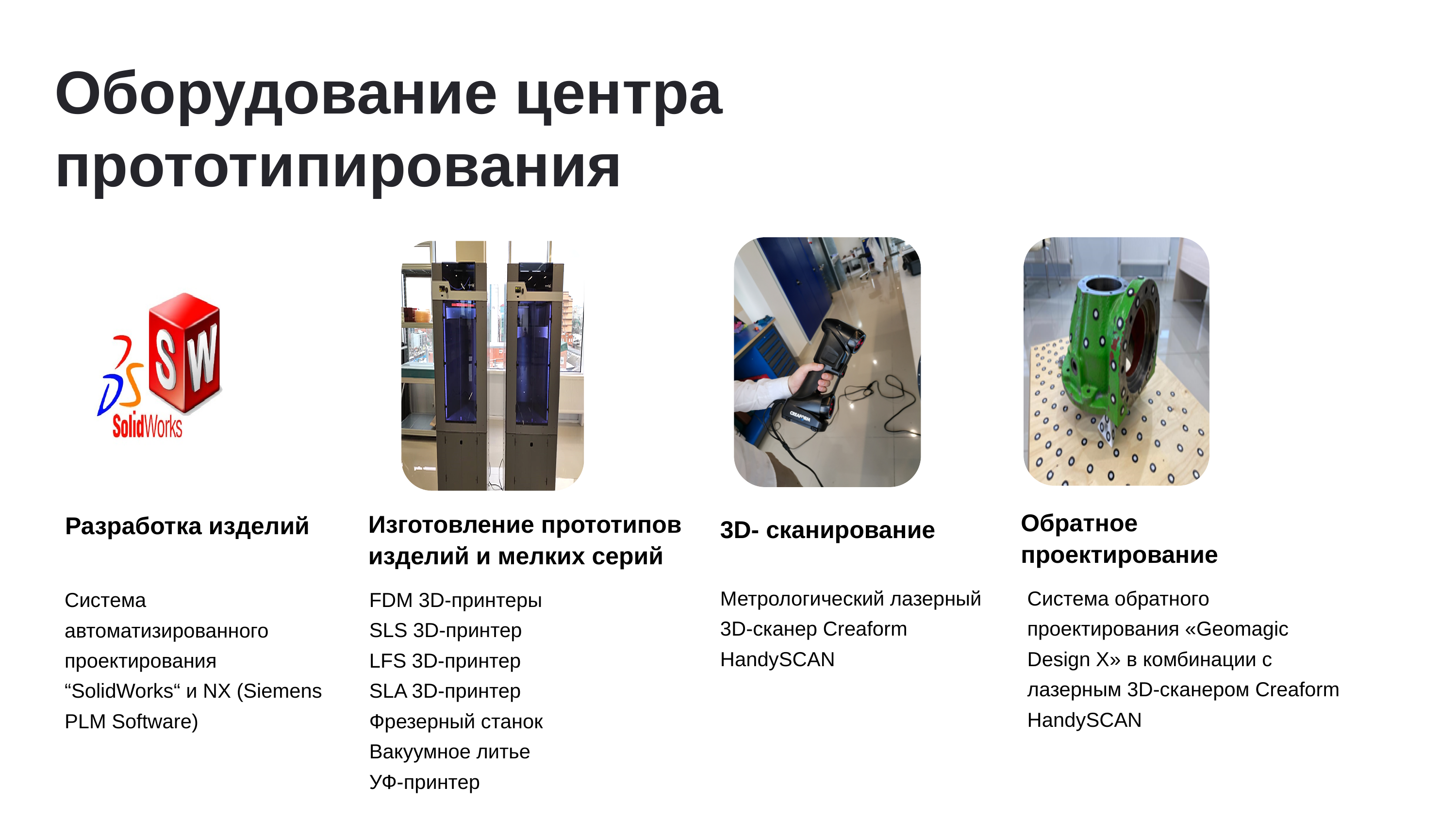

Оборудование центра прототипирования

Обратное
проектирование
Изготовление прототипов изделий и мелких серий
Разработка изделий
3D- сканирование
Метрологический лазерный
3D-сканер Creaform HandySCAN
Система обратного проектирования «Geomagic Design X» в комбинации с лазерным 3D-сканером Creaform HandySCAN
FDM 3D-принтеры
SLS 3D-принтер
LFS 3D-принтер
SLA 3D-принтер
Фрезерный станок
Вакуумное литье
УФ-принтер
Система автоматизированного проектирования “SolidWorks“ и NX (Siemens PLM Software)